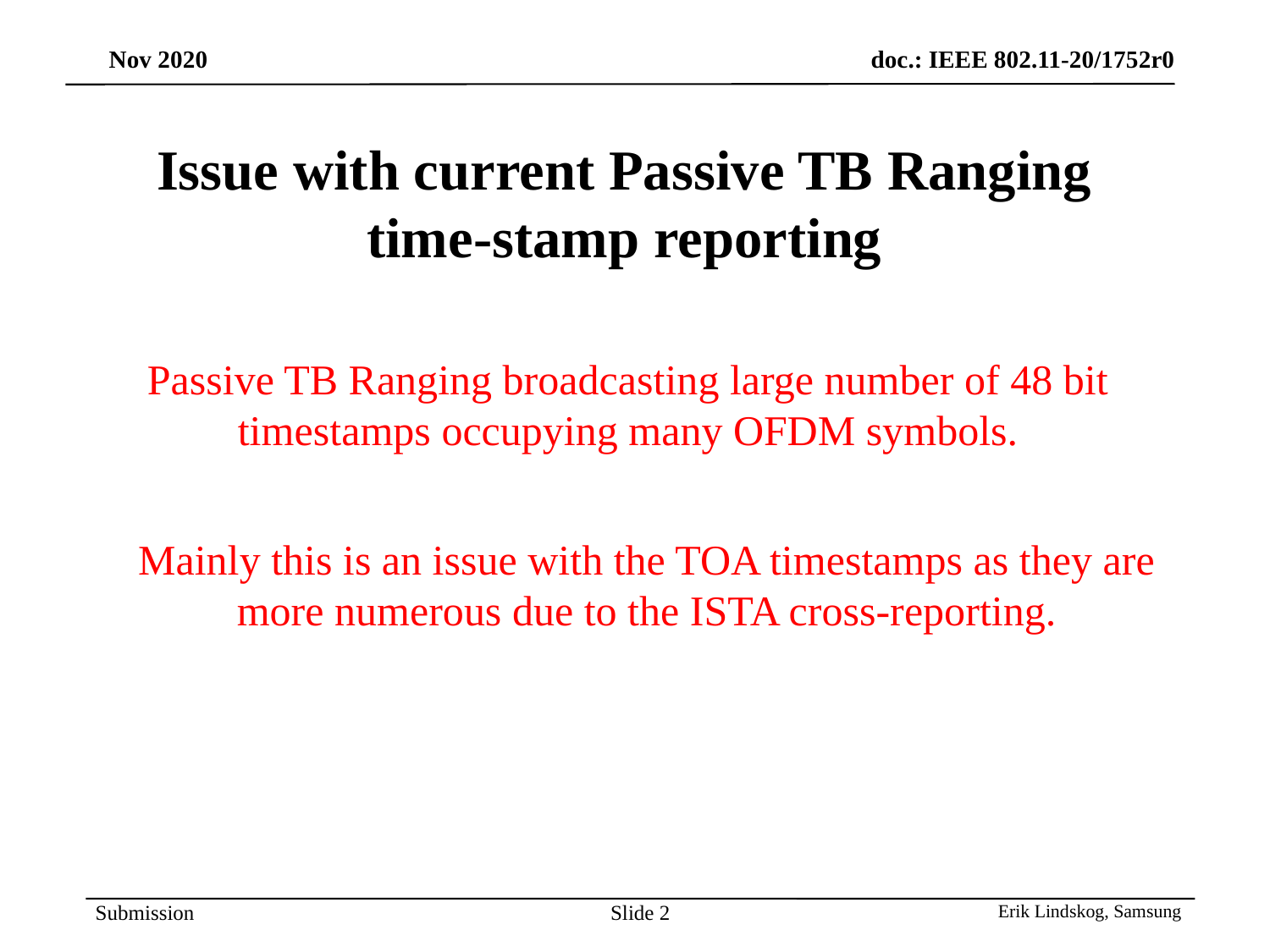

# Issue with current Passive TB Ranging time-stamp reporting
Passive TB Ranging broadcasting large number of 48 bit timestamps occupying many OFDM symbols.

Mainly this is an issue with the TOA timestamps as they are more numerous due to the ISTA cross-reporting.

Slide 2
Erik Lindskog, Samsung